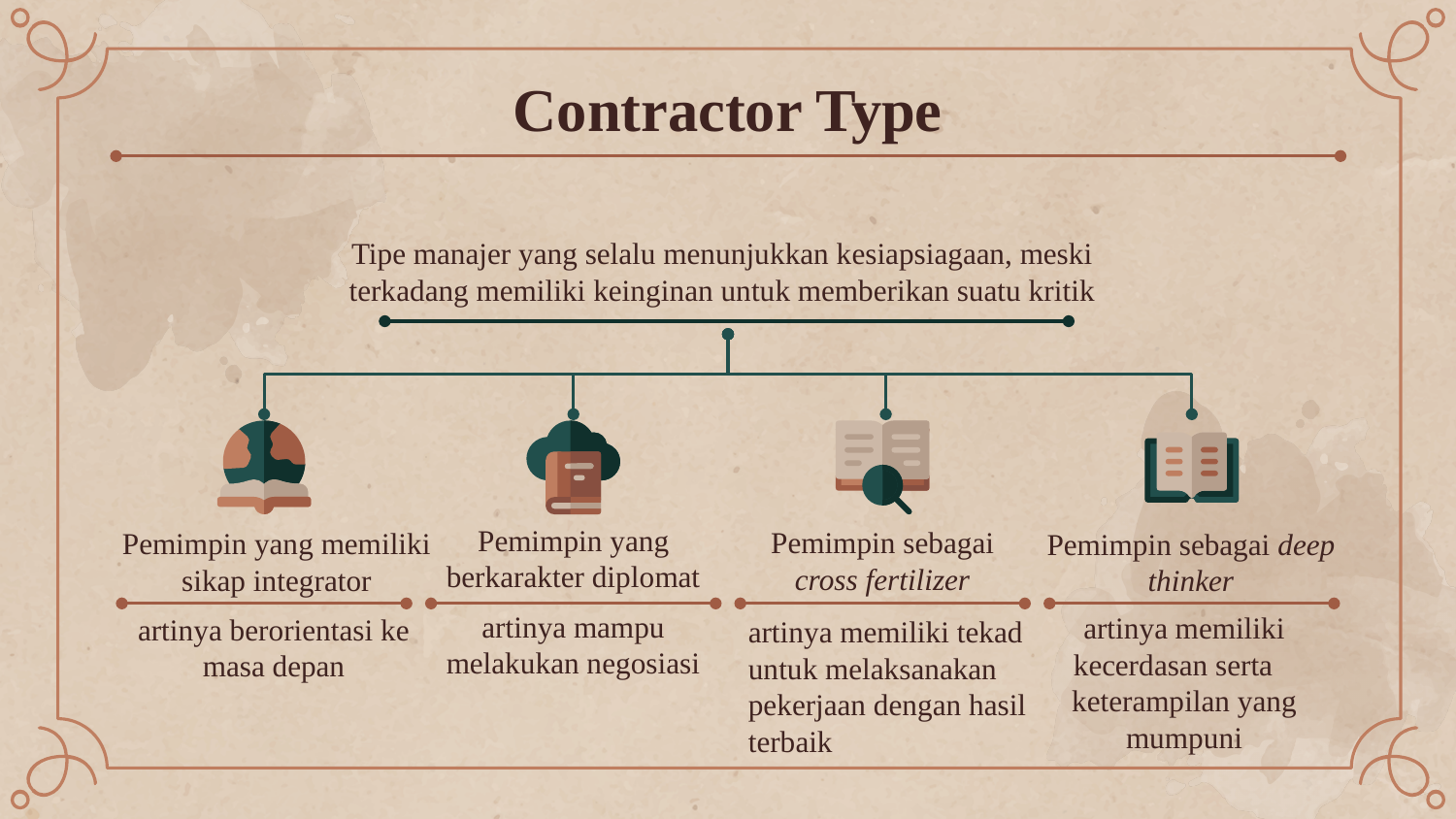

# Contractor Type
Tipe manajer yang selalu menunjukkan kesiapsiagaan, meski terkadang memiliki keinginan untuk memberikan suatu kritik

Pemimpin yang berkarakter diplomat
Pemimpin sebagai cross fertilizer
Pemimpin yang memiliki sikap integrator
Pemimpin sebagai deep thinker
artinya mampu melakukan negosiasi
artinya memiliki kecerdasan serta    keterampilan yang mumpuni

artinya berorientasi ke masa depan
artinya memiliki tekad untuk melaksanakan   pekerjaan dengan hasil terbaik